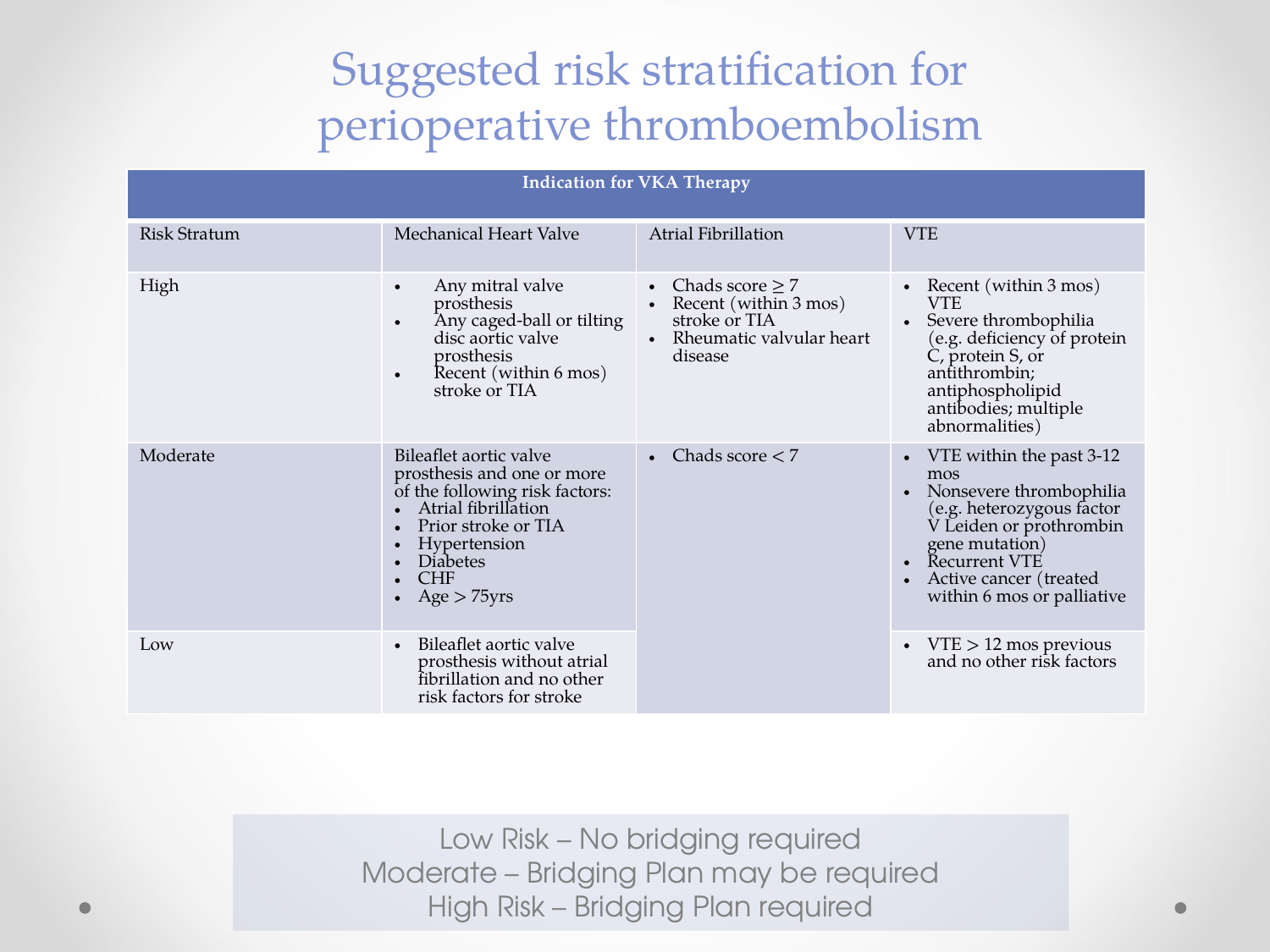

# Suggested risk stratification for perioperative thromboembolism
| Indication for VKA Therapy |  |  |  |
| --- | --- | --- | --- |
| Risk Stratum | Mechanical Heart Valve | Atrial Fibrillation | VTE |
| High | Any mitral valve prosthesis Any caged-ball or tilting disc aortic valve prosthesis Recent (within 6 mos) stroke or TIA | Chads score ≥ 7 Recent (within 3 mos) stroke or TIA Rheumatic valvular heart disease | Recent (within 3 mos) VTE Severe thrombophilia (e.g. deficiency of protein C, protein S, or antithrombin; antiphospholipid antibodies; multiple abnormalities) |
| Moderate | Bileaflet aortic valve prosthesis and one or more of the following risk factors: Atrial fibrillation Prior stroke or TIA Hypertension Diabetes CHF Age > 75yrs | Chads score < 7 | VTE within the past 3-12 mos Nonsevere thrombophilia (e.g. heterozygous factor V Leiden or prothrombin gene mutation) Recurrent VTE Active cancer (treated within 6 mos or palliative |
| Low | Bileaflet aortic valve prosthesis without atrial fibrillation and no other risk factors for stroke |  | VTE > 12 mos previous and no other risk factors |
Low Risk – No bridging required
Moderate – Bridging Plan may be required
High Risk – Bridging Plan required